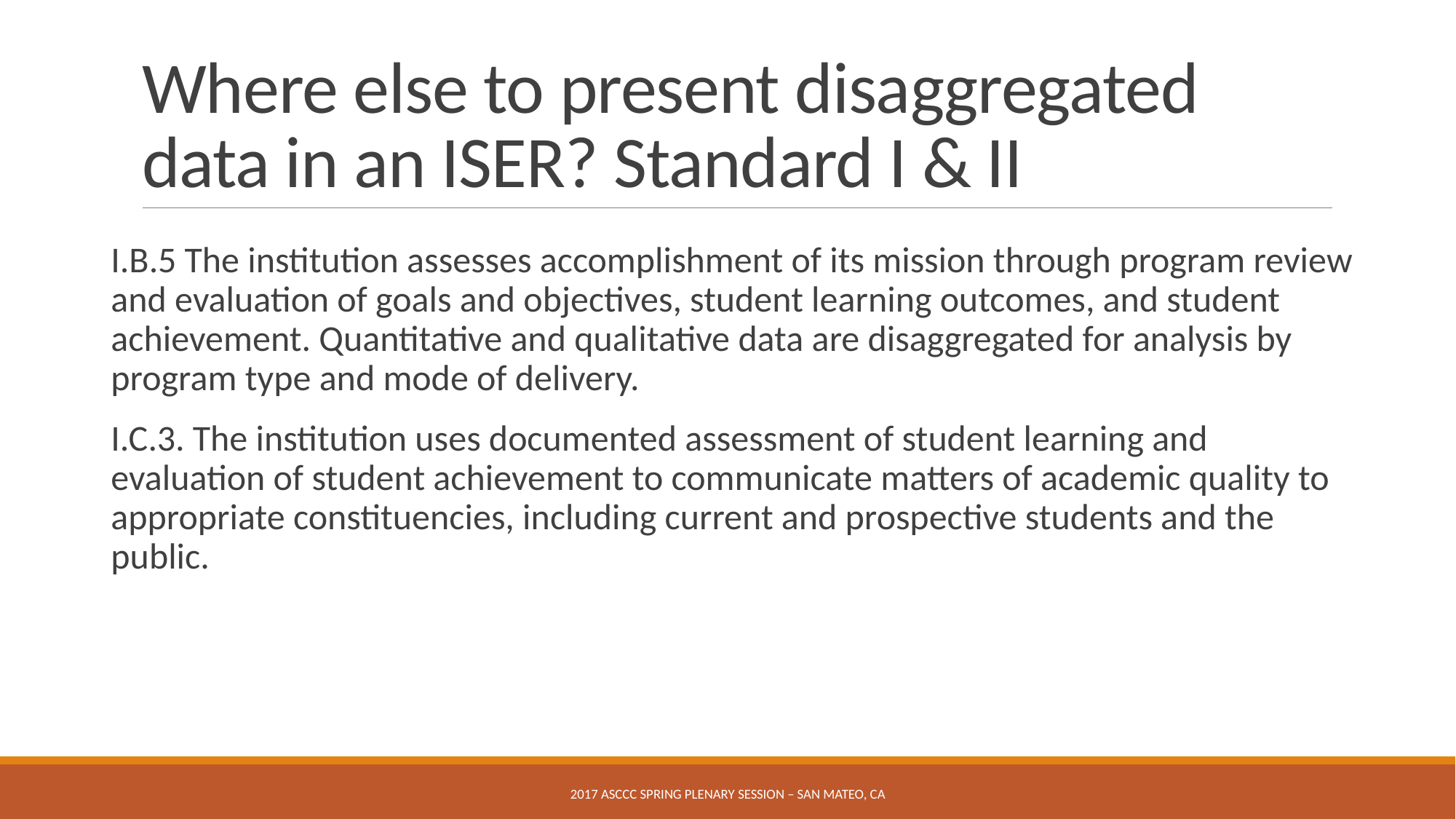

# Where else to present disaggregated data in an ISER? Standard I & II
I.B.5 The institution assesses accomplishment of its mission through program review and evaluation of goals and objectives, student learning outcomes, and student achievement. Quantitative and qualitative data are disaggregated for analysis by program type and mode of delivery.
I.C.3. The institution uses documented assessment of student learning and evaluation of student achievement to communicate matters of academic quality to appropriate constituencies, including current and prospective students and the public.

2017 ASCCC Spring Plenary Session – San mateo, CA